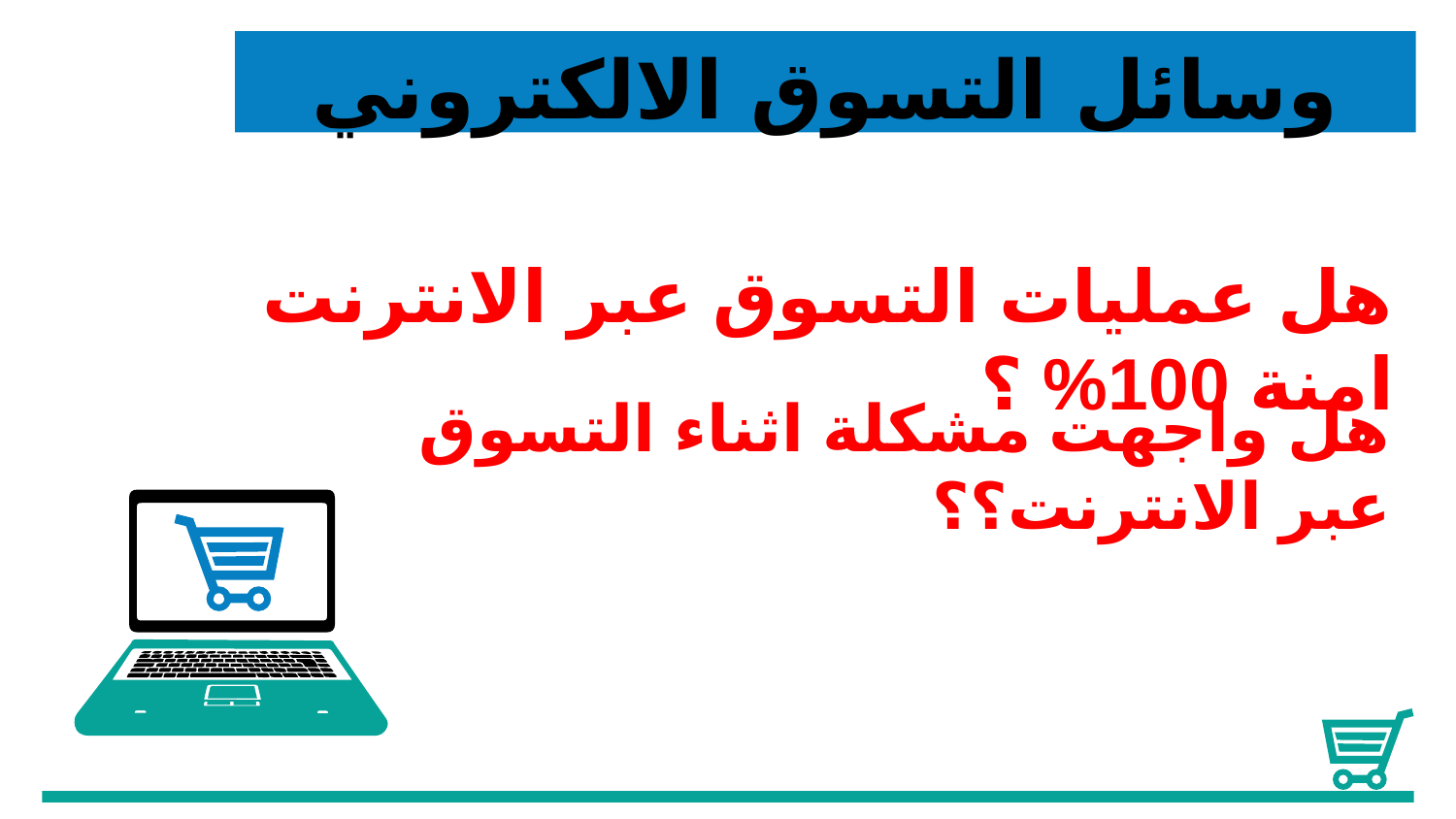

وسائل التسوق الالكتروني
هل عمليات التسوق عبر الانترنت امنة 100% ؟
هل واجهت مشكلة اثناء التسوق عبر الانترنت؟؟